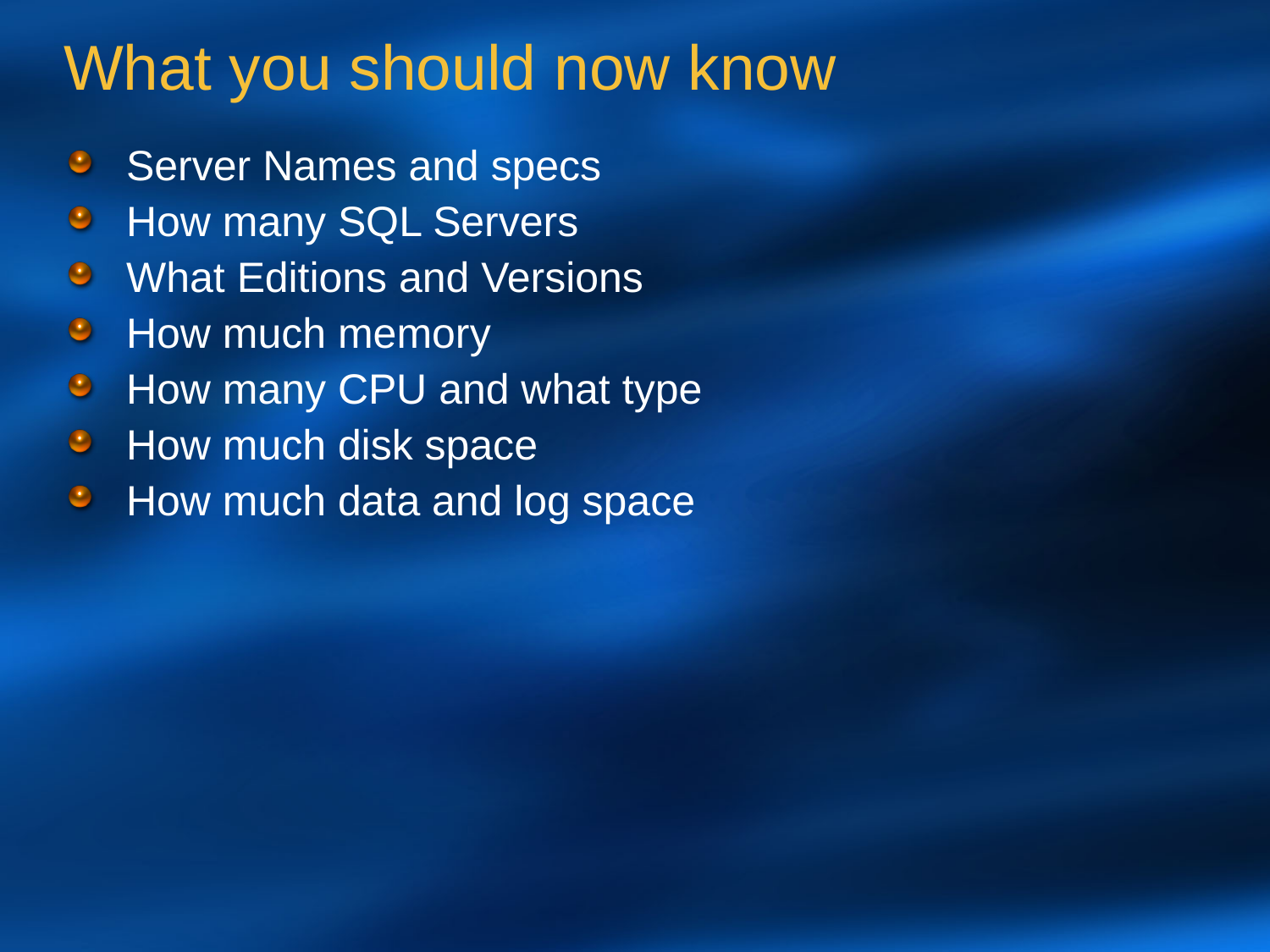

# What you should now know
Server Names and specs
How many SQL Servers
What Editions and Versions
How much memory
How many CPU and what type
How much disk space
How much data and log space